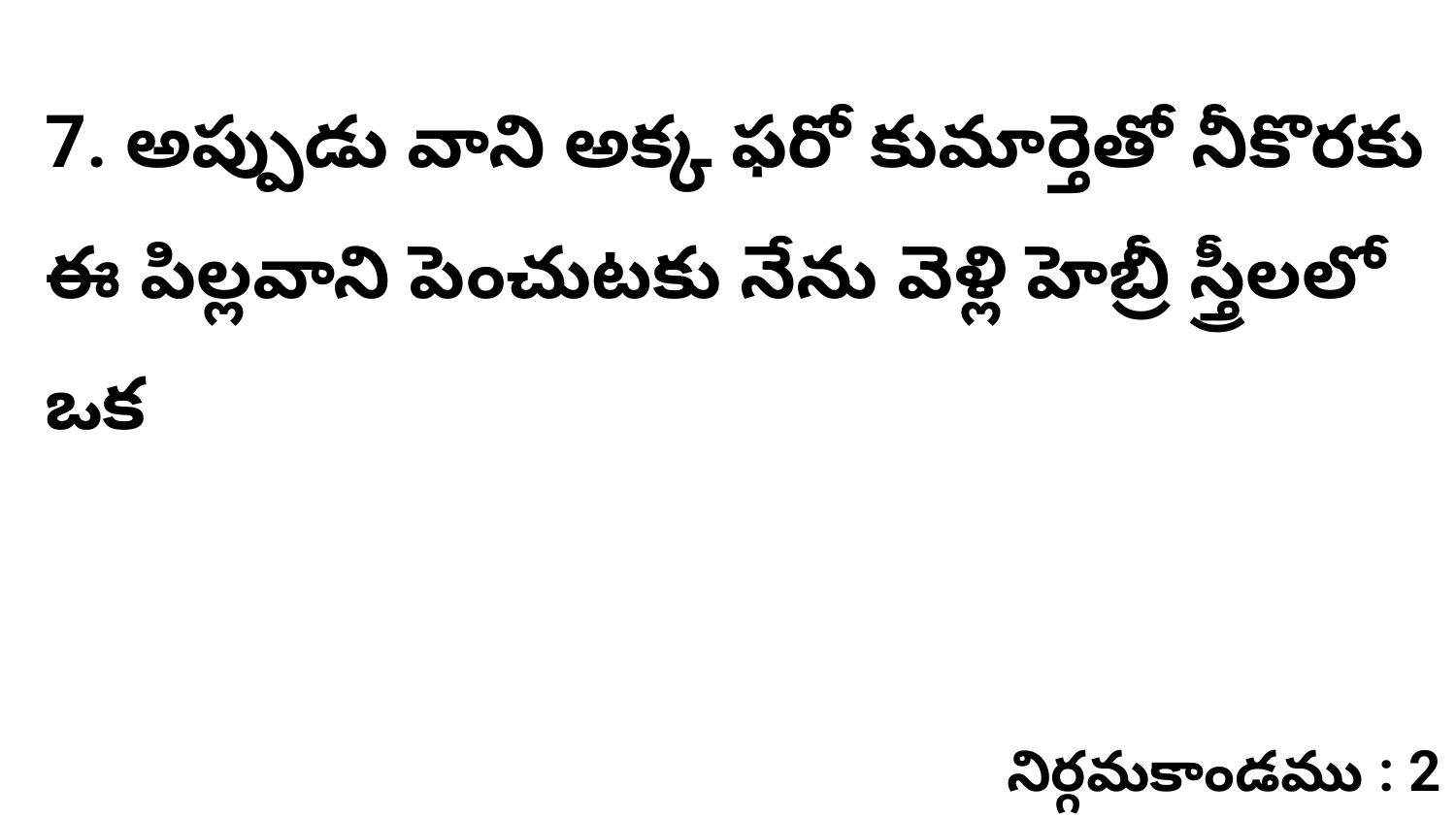

7. అప్పుడు వాని అక్క ఫరో కుమార్తెతో నీకొరకు ఈ పిల్లవాని పెంచుటకు నేను వెళ్లి హెబ్రీ స్త్రీలలో ఒక
నిర్గమకాండము : 2